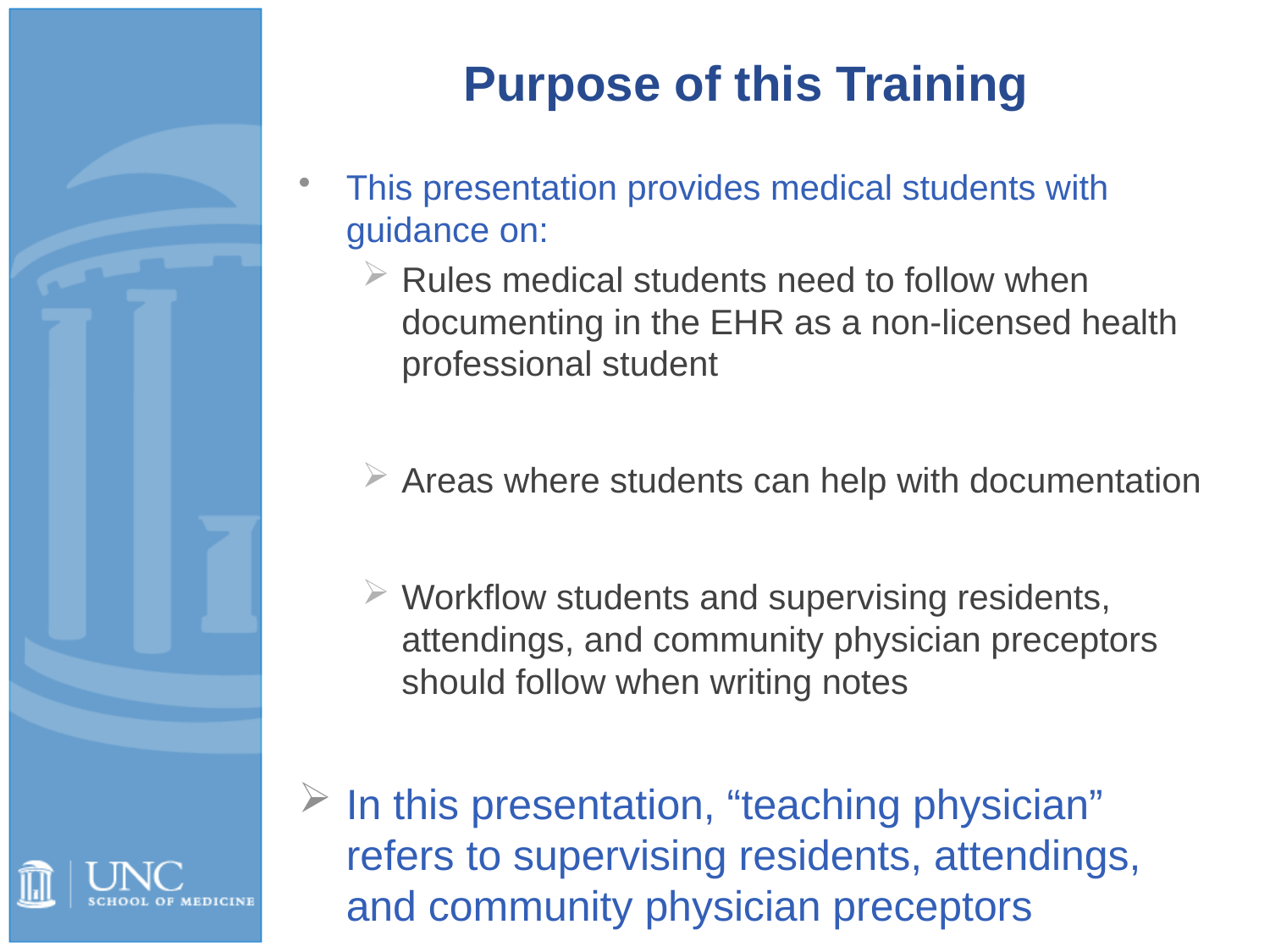

# Purpose of this Training
This presentation provides medical students with guidance on:
Rules medical students need to follow when documenting in the EHR as a non-licensed health professional student

Areas where students can help with documentation

Workflow students and supervising residents, attendings, and community physician preceptors should follow when writing notes

In this presentation, “teaching physician” refers to supervising residents, attendings, and community physician preceptors